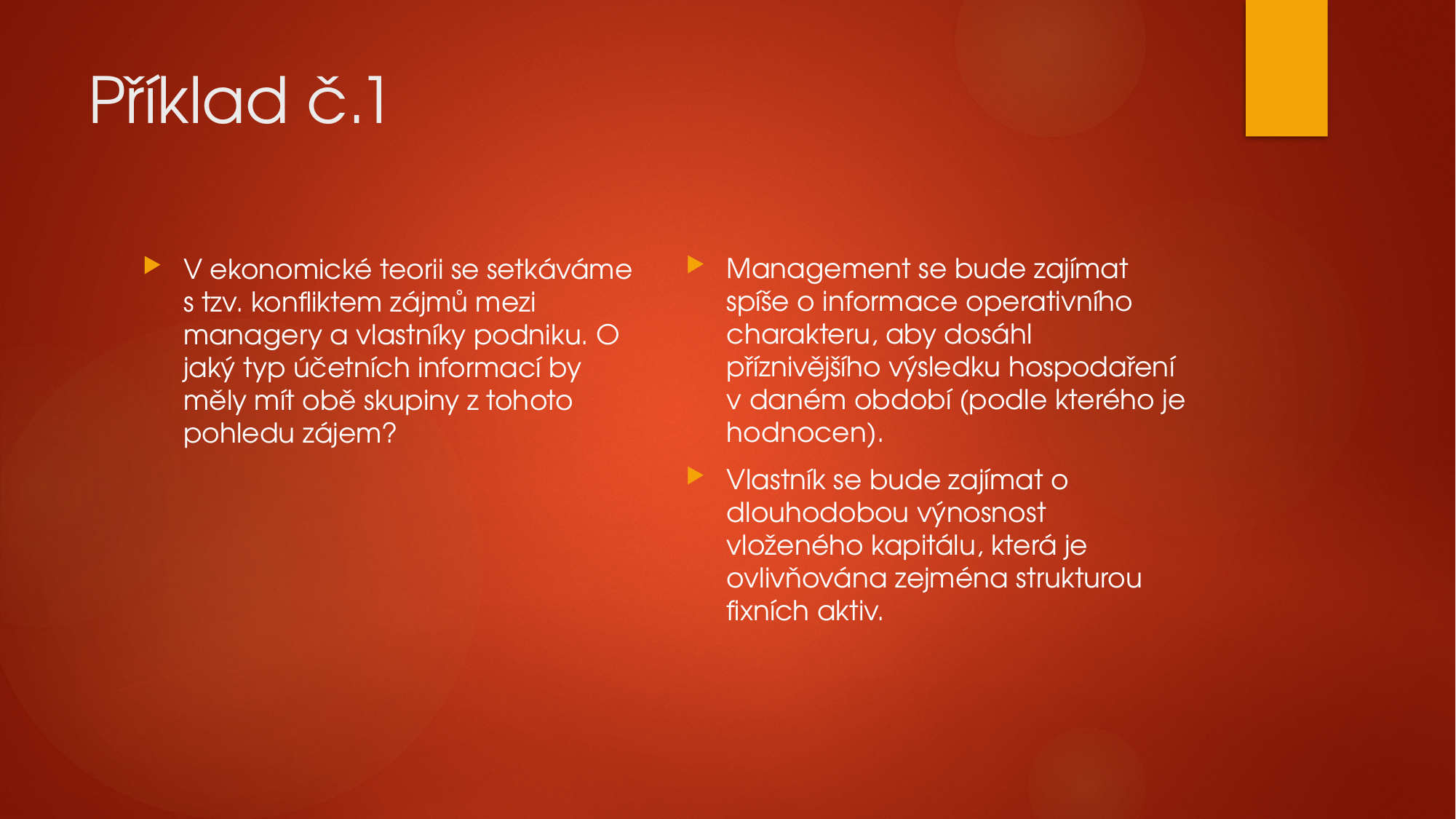

# Příklad č.1
Management se bude zajímat spíše o informace operativního charakteru, aby dosáhl příznivějšího výsledku hospodaření v daném období (podle kterého je hodnocen).
Vlastník se bude zajímat o dlouhodobou výnosnost vloženého kapitálu, která je ovlivňována zejména strukturou fixních aktiv.
V ekonomické teorii se setkáváme s tzv. konfliktem zájmů mezi managery a vlastníky podniku. O jaký typ účetních informací by měly mít obě skupiny z tohoto pohledu zájem?